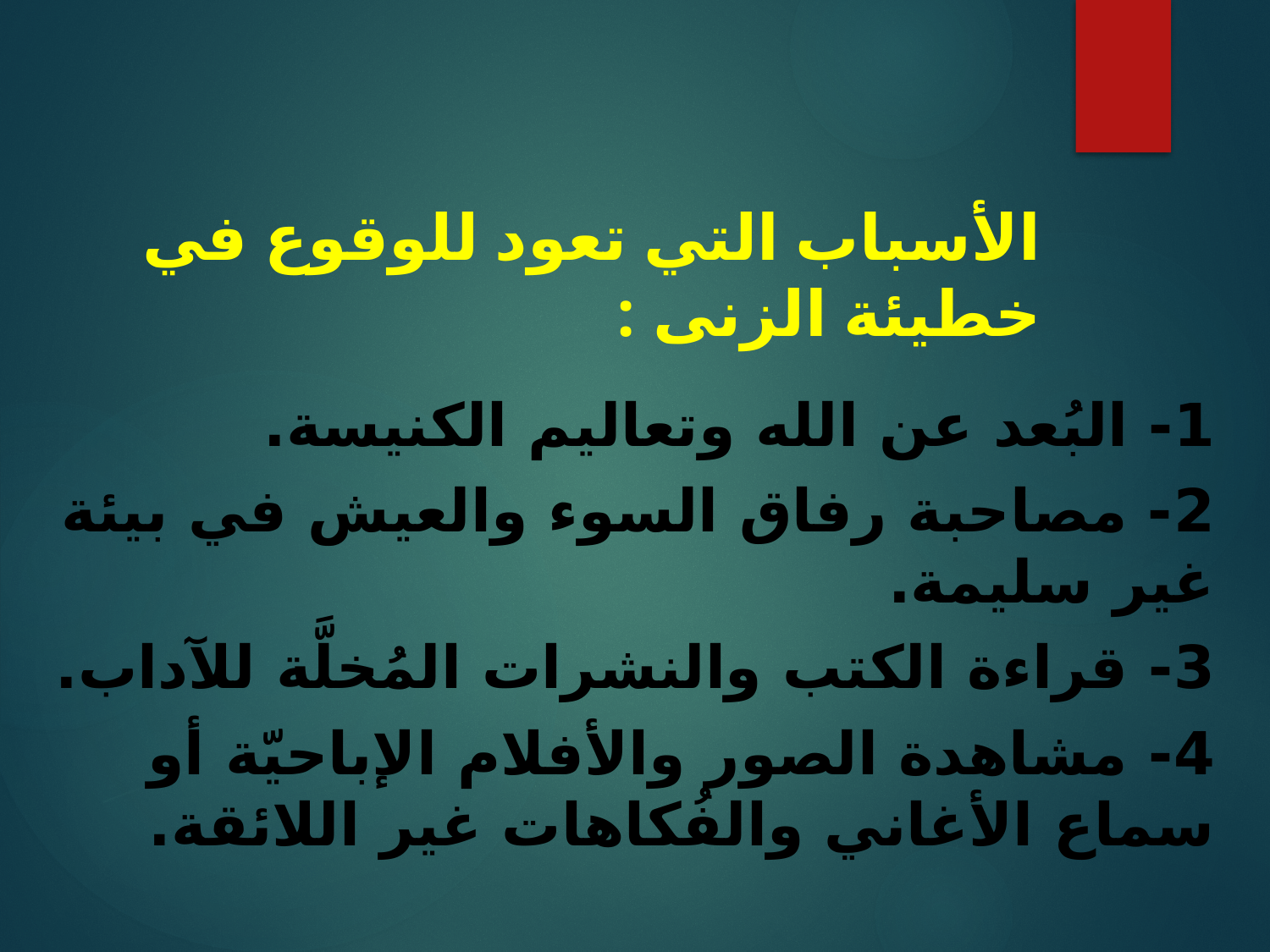

# الأسباب التي تعود للوقوع في خطيئة الزنى :
1- البُعد عن الله وتعاليم الكنيسة.
2- مصاحبة رفاق السوء والعيش في بيئة غير سليمة.
3- قراءة الكتب والنشرات المُخلَّة للآداب.
4- مشاهدة الصور والأفلام الإباحيّة أو سماع الأغاني والفُكاهات غير اللائقة.